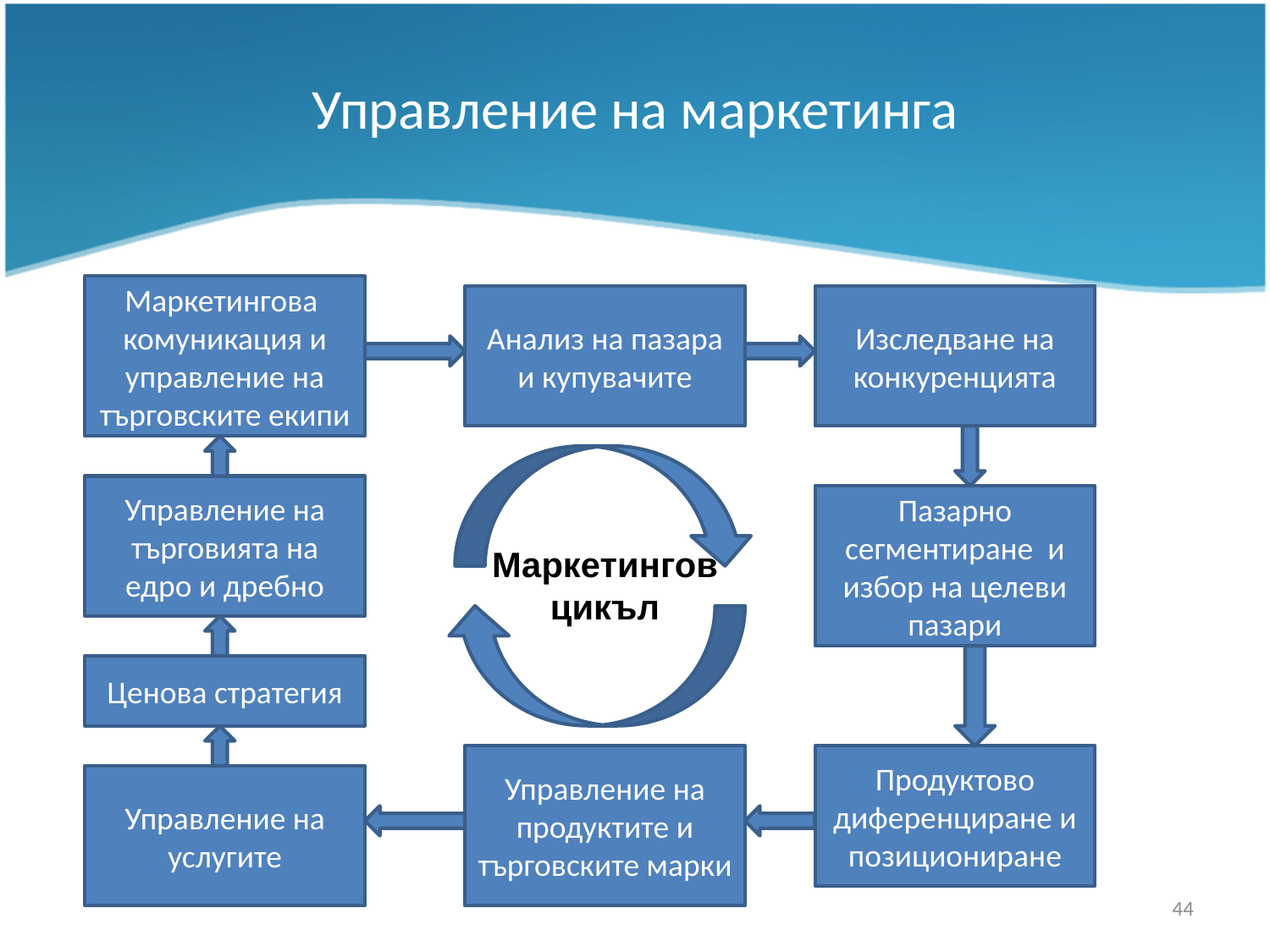

# Управление на маркетинга
Маркетингова  комуникация и управление на търговските екипи
Анализ на пазара и купувачите
Изследване на конкуренцията

Управление на търговията на едро и дребно
Пазарно сегментиране  и избор на целеви пазари
Маркетингов
цикъл

Ценова стратегия

Управление на продуктите и търговските марки
Продуктово диференциране и позициониране
Управление на услугите

44